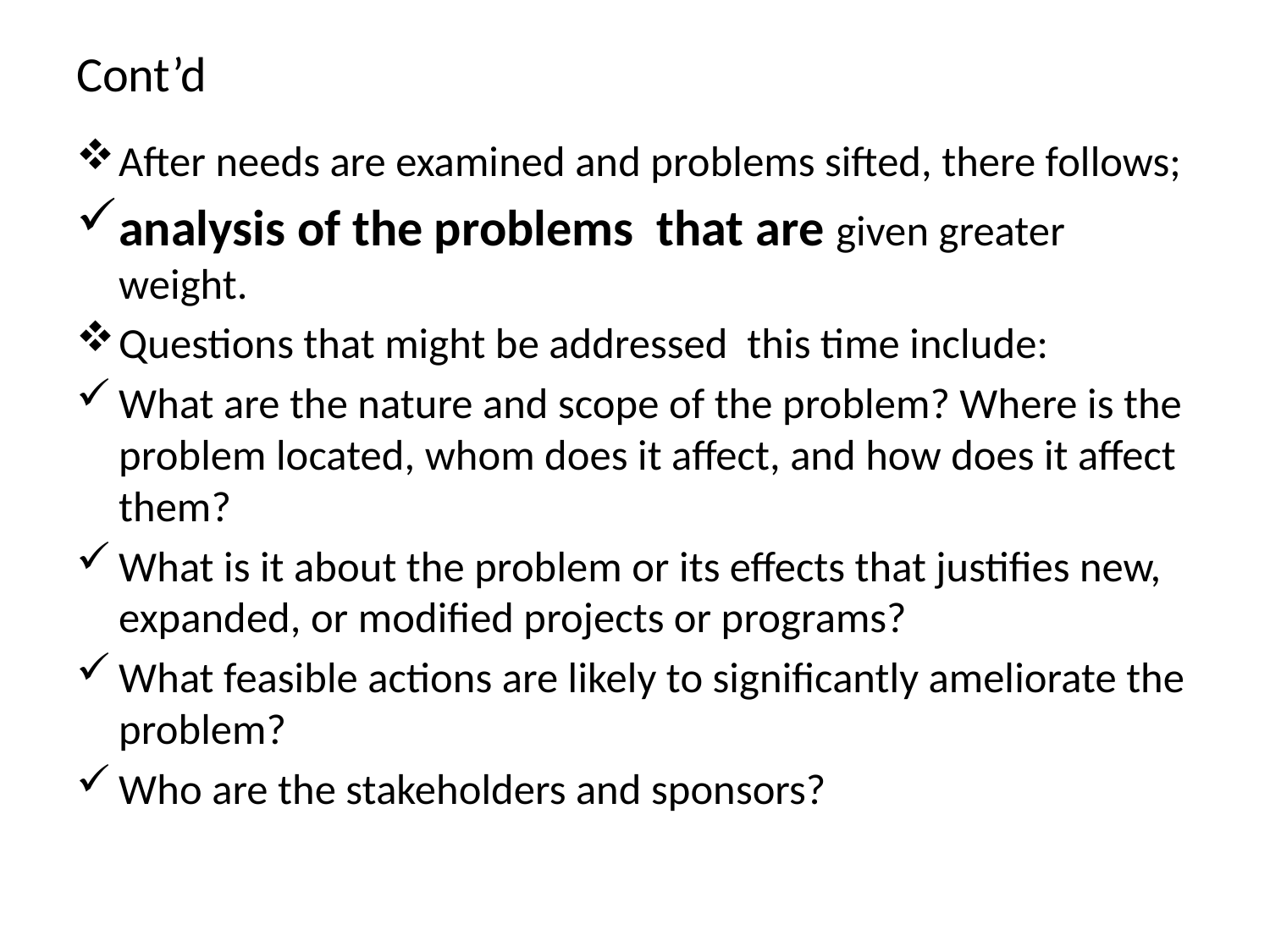

# Cont’d
After needs are examined and problems sifted, there follows;
analysis of the problems  that are given greater weight.
Questions that might be addressed  this time include:
What are the nature and scope of the problem? Where is the problem located, whom does it affect, and how does it affect them?
What is it about the problem or its effects that justifies new, expanded, or modified projects or programs?
What feasible actions are likely to significantly ameliorate the problem?
Who are the stakeholders and sponsors?